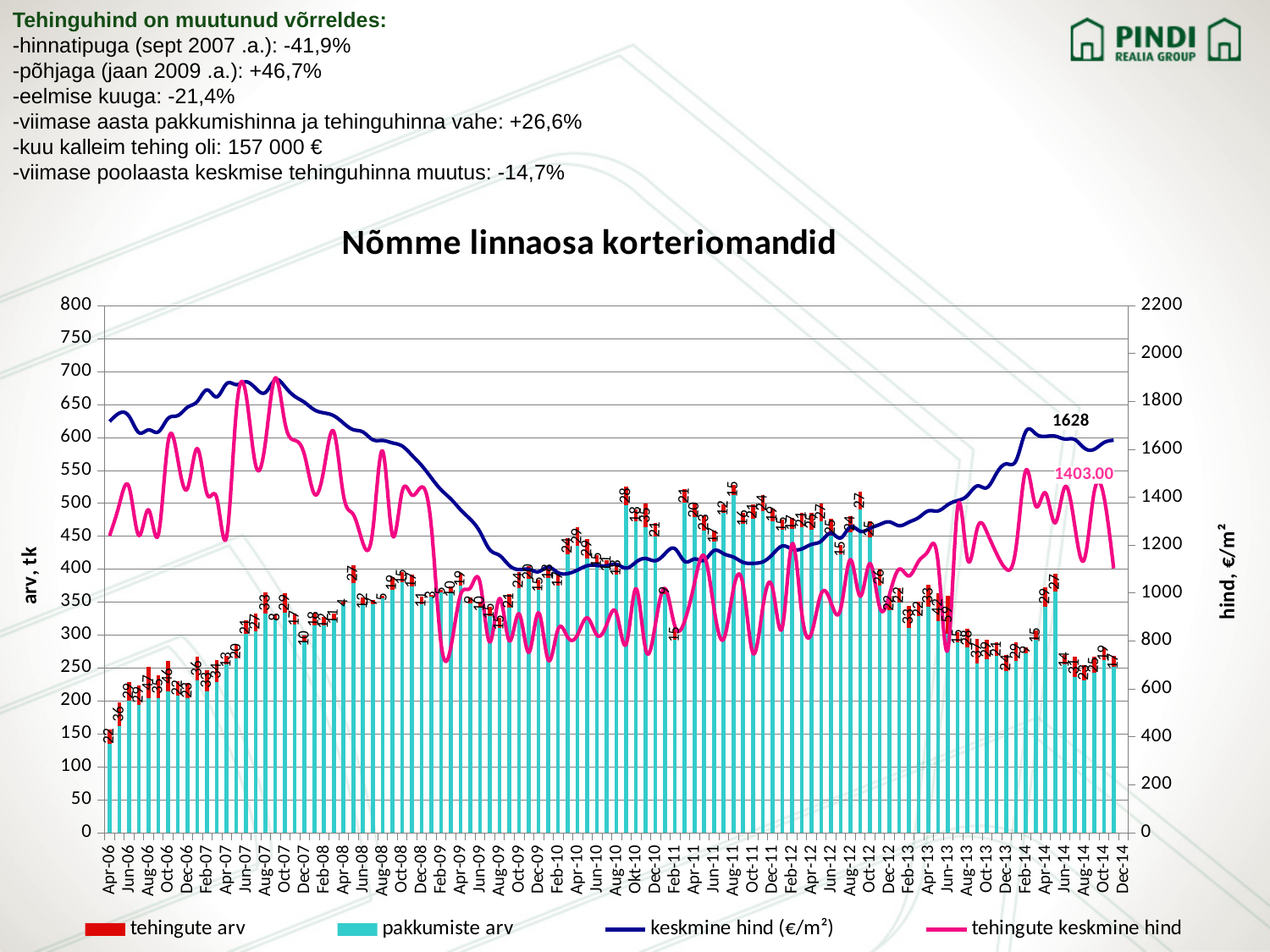

Tehinguhind on muutunud võrreldes:
-hinnatipuga (sept 2007 .a.): -41,9%
-põhjaga (jaan 2009 .a.): +46,7%
-eelmise kuuga: -21,4%
-viimase aasta pakkumishinna ja tehinguhinna vahe: +26,6%
-kuu kalleim tehing oli: 157 000 €
-viimase poolaasta keskmise tehinguhinna muutus: -14,7%

### Chart: Nõmme linnaosa korteriomandid

| Category | pakkumiste arv | tehingute arv | keskmine hind (€/m²) | tehingute keskmine hind |
|---|---|---|---|---|
| Apr-06 | 135.0 | 22.0 | 1716.0 | 1239.3497628877844 |
| May-06 | 161.0 | 36.0 | 1751.0 | 1369.8944179566158 |
| Jun-06 | 200.0 | 29.0 | 1738.0 | 1441.8288957345367 |
| Jul-06 | 194.0 | 29.0 | 1670.0 | 1240.4343435634578 |
| Aug-06 | 204.0 | 47.0 | 1681.0 | 1347.0881852926514 |
| Sep-06 | 204.0 | 35.0 | 1673.0 | 1243.32634565976 |
| Oct-06 | 214.0 | 46.0 | 1729.0 | 1630.6507484054039 |
| Nov-06 | 208.0 | 22.0 | 1741.0 | 1557.045620134726 |
| Dec-06 | 204.0 | 23.0 | 1776.0 | 1437.5097465264014 |
| Jan-07 | 231.0 | 36.0 | 1800.0 | 1603.0639244308663 |
| Feb-07 | 214.0 | 33.0 | 1848.0 | 1413.2194853834062 |
| Mar-07 | 228.0 | 34.0 | 1819.0 | 1395.7057763347955 |
| Apr-07 | 255.0 | 13.0 | 1874.0 | 1234.243861286158 |
| May-07 | 265.0 | 20.0 | 1870.0 | 1760.9429524625161 |
| Jun-07 | 301.0 | 21.0 | 1882.0 | 1826.993084759628 |
| Jul-07 | 306.0 | 27.0 | 1854.0 | 1530.9364334743652 |
| Aug-07 | 332.0 | 33.0 | 1838.0 | 1634.320555264403 |
| Sep-07 | 323.0 | 8.0 | 1890.0 | 1898.496158909923 |
| Oct-07 | 334.0 | 29.0 | 1861.0 | 1707.9141794383445 |
| Nov-07 | 316.0 | 17.0 | 1821.0 | 1637.5065509439755 |
| Dec-07 | 289.0 | 10.0 | 1796.0 | 1575.5013868827734 |
| Jan-08 | 314.0 | 18.0 | 1765.0 | 1413.8880012271038 |
| Feb-08 | 315.0 | 12.0 | 1752.0 | 1520.6888397479327 |
| Mar-08 | 322.0 | 11.0 | 1740.0 | 1673.2715094653151 |
| Apr-08 | 347.0 | 4.0 | 1709.0 | 1406.0562678153722 |
| May-08 | 379.0 | 27.0 | 1682.0 | 1327.8987128193976 |
| Jun-08 | 345.0 | 12.0 | 1672.0 | 1206.845576674805 |
| Jul-08 | 346.0 | 7.0 | 1640.0 | 1262.1579129012055 |
| Aug-08 | 355.0 | 5.0 | 1637.0 | 1593.42988253039 |
| Sep-08 | 369.0 | 19.0 | 1627.0 | 1243.8485038283077 |
| Oct-08 | 380.0 | 15.0 | 1614.0 | 1422.0980915981747 |
| Nov-08 | 374.0 | 17.0 | 1576.0 | 1409.2518502422251 |
| Dec-08 | 347.0 | 11.0 | 1533.0 | 1442.4859074814983 |
| Jan-09 | 358.0 | 3.0 | 1481.0 | 1278.2329707412478 |
| Feb-09 | 364.0 | 5.0 | 1431.0 | 789.2449477841832 |
| Mar-09 | 364.0 | 10.0 | 1393.0 | 772.1805376247878 |
| Apr-09 | 375.0 | 19.0 | 1348.0 | 992.1644318893561 |
| May-09 | 348.0 | 9.0 | 1308.0 | 1021.0524970281084 |
| Jun-09 | 341.0 | 10.0 | 1255.0 | 1043.229839070469 |
| Jul-09 | 328.0 | 15.0 | 1181.0 | 795.2526427466672 |
| Aug-09 | 311.0 | 15.0 | 1157.0 | 977.0173711860725 |
| Sep-09 | 341.0 | 21.0 | 1115.0 | 800.4294862781695 |
| Oct-09 | 371.0 | 24.0 | 1098.0 | 912.9778993519359 |
| Nov-09 | 385.0 | 20.0 | 1099.0 | 752.1122799841497 |
| Dec-09 | 369.0 | 15.0 | 1089.0 | 917.2599798039189 |
| Jan-10 | 386.0 | 18.0 | 1108.0 | 720.0925440670819 |
| Feb-10 | 375.0 | 17.0 | 1085.0 | 848.2993110324288 |
| Mar-10 | 423.0 | 24.0 | 1081.0 | 814.681783901934 |
| Apr-10 | 435.0 | 29.0 | 1096.0 | 825.674587450309 |
| May-10 | 416.0 | 29.0 | 1114.0 | 895.9774008410775 |
| Jun-10 | 406.0 | 15.0 | 1115.0 | 824.0128845883453 |
| Jul-10 | 402.0 | 11.0 | 1114.0 | 869.3901550496596 |
| Aug-10 | 392.0 | 18.0 | 1120.0 | 914.7674255109735 |
| Sep-10 | 497.0 | 28.0 | 1104.0 | 787.7110682192937 |
| Okt-10 | 473.0 | 18.0 | 1129.0 | 1018.3042961410144 |
| Nov-10 | 464.0 | 35.0 | 1144.0 | 763.1050835325246 |
| Dec-10 | 449.0 | 21.0 | 1135.0 | 871.04 |
| Jan-11 | 362.0 | 9.0 | 1165.0 | 1017.97 |
| Feb-11 | 293.0 | 15.0 | 1185.0 | 860.51 |
| Mar-11 | 501.0 | 21.0 | 1132.0 | 883.64 |
| Apr-11 | 479.0 | 20.0 | 1142.0 | 1041.32 |
| May-11 | 459.0 | 23.0 | 1137.0 | 1154.48 |
| Jun-11 | 442.0 | 17.0 | 1177.0 | 937.06 |
| Jul-11 | 486.0 | 12.0 | 1164.0 | 808.0 |
| Aug-11 | 513.0 | 15.0 | 1150.0 | 1016.63 |
| Sep-11 | 469.0 | 16.0 | 1128.0 | 1030.83 |
| Oct-11 | 477.0 | 21.0 | 1124.0 | 748.8499999999998 |
| Nov-11 | 488.0 | 24.0 | 1130.0 | 937.0 |
| Dec-11 | 473.0 | 19.0 | 1161.0 | 1022.56 |
| Jan-12 | 460.0 | 15.0 | 1196.0 | 854.19 |
| Feb-12 | 461.0 | 17.0 | 1184.0 | 1204.03 |
| Mar-12 | 464.0 | 21.0 | 1184.0 | 919.13 |
| Apr-12 | 460.0 | 25.0 | 1203.0 | 830.9399999999998 |
| May-12 | 473.0 | 27.0 | 1217.0 | 997.04 |
| Jun-12 | 451.0 | 25.0 | 1250.0 | 960.57 |
| Jul-12 | 422.0 | 15.0 | 1230.0 | 933.55 |
| Aug-12 | 456.0 | 24.0 | 1276.0 | 1139.5 |
| Sep-12 | 490.0 | 27.0 | 1258.0 | 986.4599999999998 |
| Oct-12 | 448.0 | 25.0 | 1270.0 | 1122.85 |
| Nov-12 | 375.0 | 26.0 | 1286.0 | 940.4399999999998 |
| Dec-12 | 337.0 | 22.0 | 1297.0 | 991.97 |
| Jan-13 | 349.0 | 22.0 | 1281.0 | 1099.52 |
| Feb-13 | 311.0 | 33.0 | 1296.0 | 1071.31 |
| Mar-13 | 328.0 | 22.0 | 1315.0 | 1132.93 |
| Apr-13 | 343.0 | 33.0 | 1343.0 | 1177.7 |
| May-13 | 321.0 | 42.0 | 1343.0 | 1124.1 |
| Jun-13 | 301.0 | 59.0 | 1369.0 | 766.48 |
| Jul-13 | 289.0 | 15.0 | 1386.0 | 1358.6399999999999 |
| Aug-13 | 281.0 | 28.0 | 1407.0 | 1143.54 |
| Sep-13 | 257.0 | 37.0 | 1447.0 | 1268.44 |
| Oct-13 | 263.0 | 29.0 | 1440.0 | 1253.72 |
| Nov-13 | 268.0 | 21.0 | 1501.0 | 1163.83 |
| Dec-13 | 245.0 | 24.0 | 1539.0 | 1099.28 |
| Jan-14 | 260.0 | 29.0 | 1554.0 | 1193.0 |
| Feb-14 | 272.0 | 9.0 | 1675.0 | 1513.04 |
| Mar-14 | 292.0 | 15.0 | 1665.0 | 1364.02 |
| Apr-14 | 343.0 | 29.0 | 1654.0 | 1417.8899999999999 |
| May-14 | 366.0 | 27.0 | 1655.0 | 1293.1 |
| Jun-14 | 255.0 | 14.0 | 1643.0 | 1442.94 |
| Jul-14 | 236.0 | 31.0 | 1641.0 | 1283.72 |
| Aug-14 | 231.0 | 23.0 | 1605.0 | 1141.36 |
| Sep-14 | 242.0 | 25.0 | 1600.0 | 1421.0 |
| Oct-14 | 262.0 | 19.0 | 1628.0 | 1403.0 |
| Nov-14 | 251.0 | 17.0 | 1638.0 | 1103.0 |
| Dec-14 | None | None | None | None |